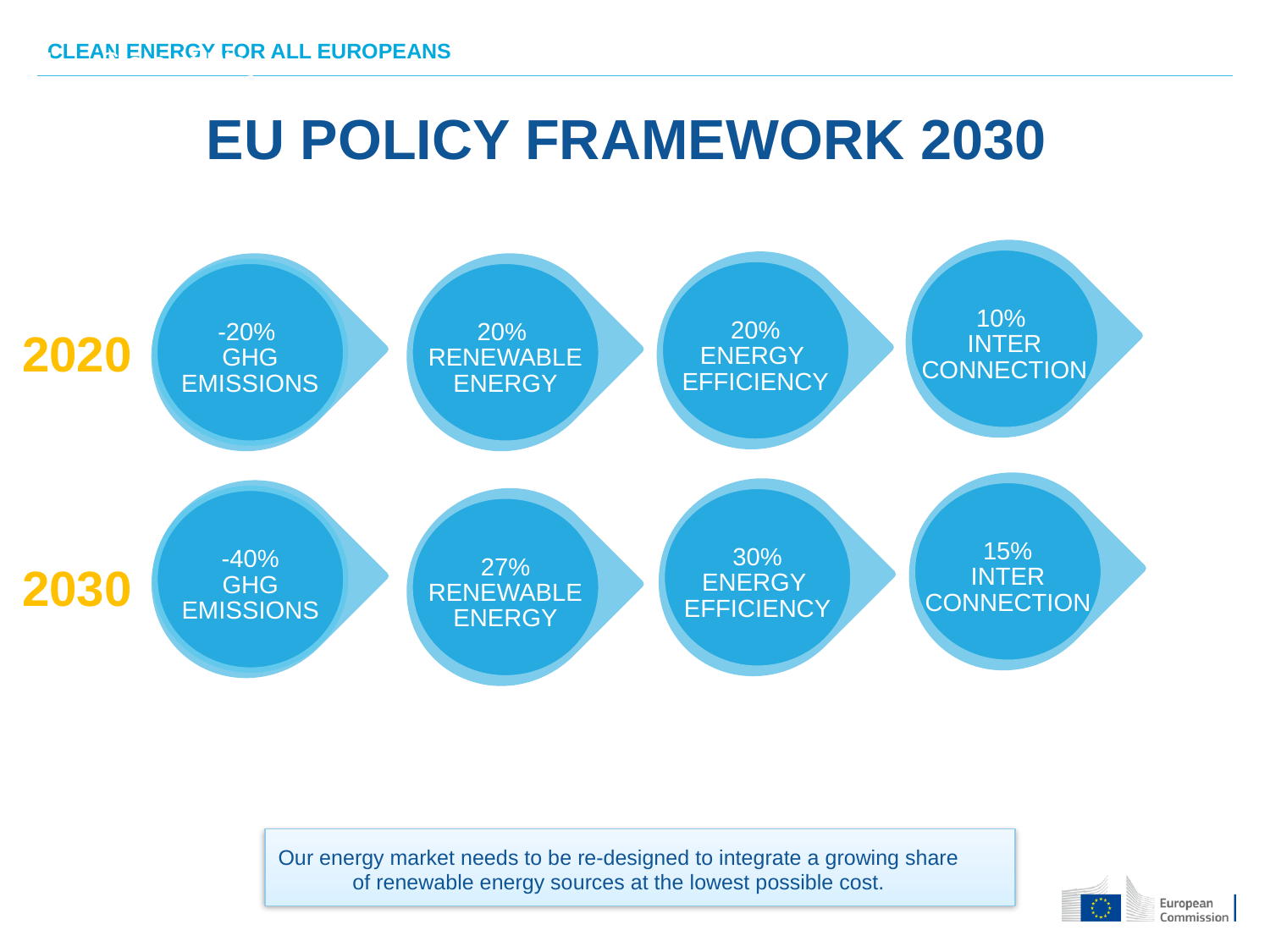

State of Play
Policy Framework
EU POLICY FRAMEWORK 2030

10%
INTER
CONNECTION

20%
ENERGY
EFFICIENCY

-20%
GHG
EMISSIONS

20%
RENEWABLE
ENERGY
2020

15%
INTER
CONNECTION

30%
ENERGY
EFFICIENCY

-40%
GHG
EMISSIONS

27%
RENEWABLE
ENERGY
2030

Our energy market needs to be re-designed to integrate a growing share of renewable energy sources at the lowest possible cost.
4